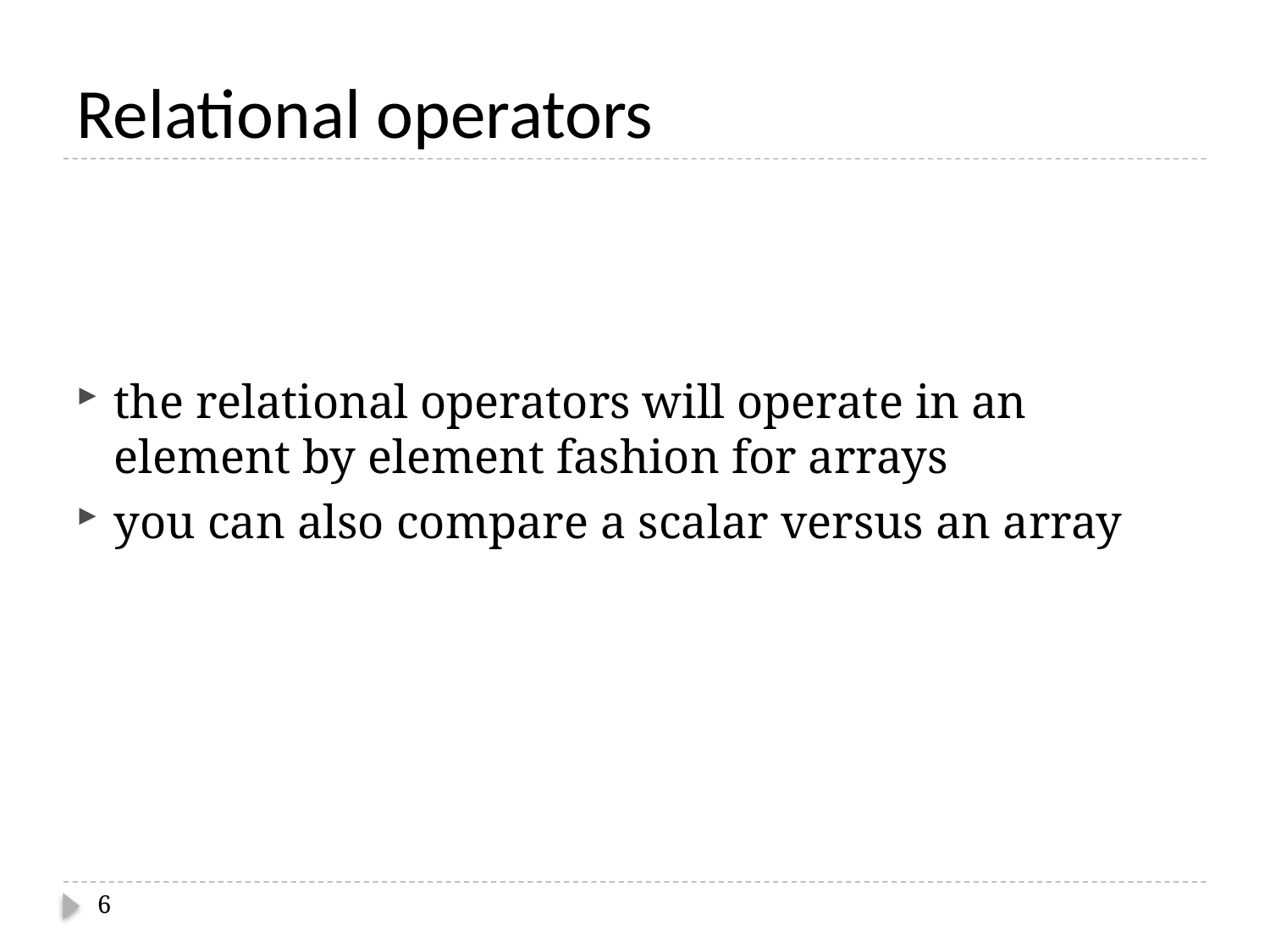

# Relational operators

the relational operators will operate in an element by element fashion for arrays
you can also compare a scalar versus an array
6